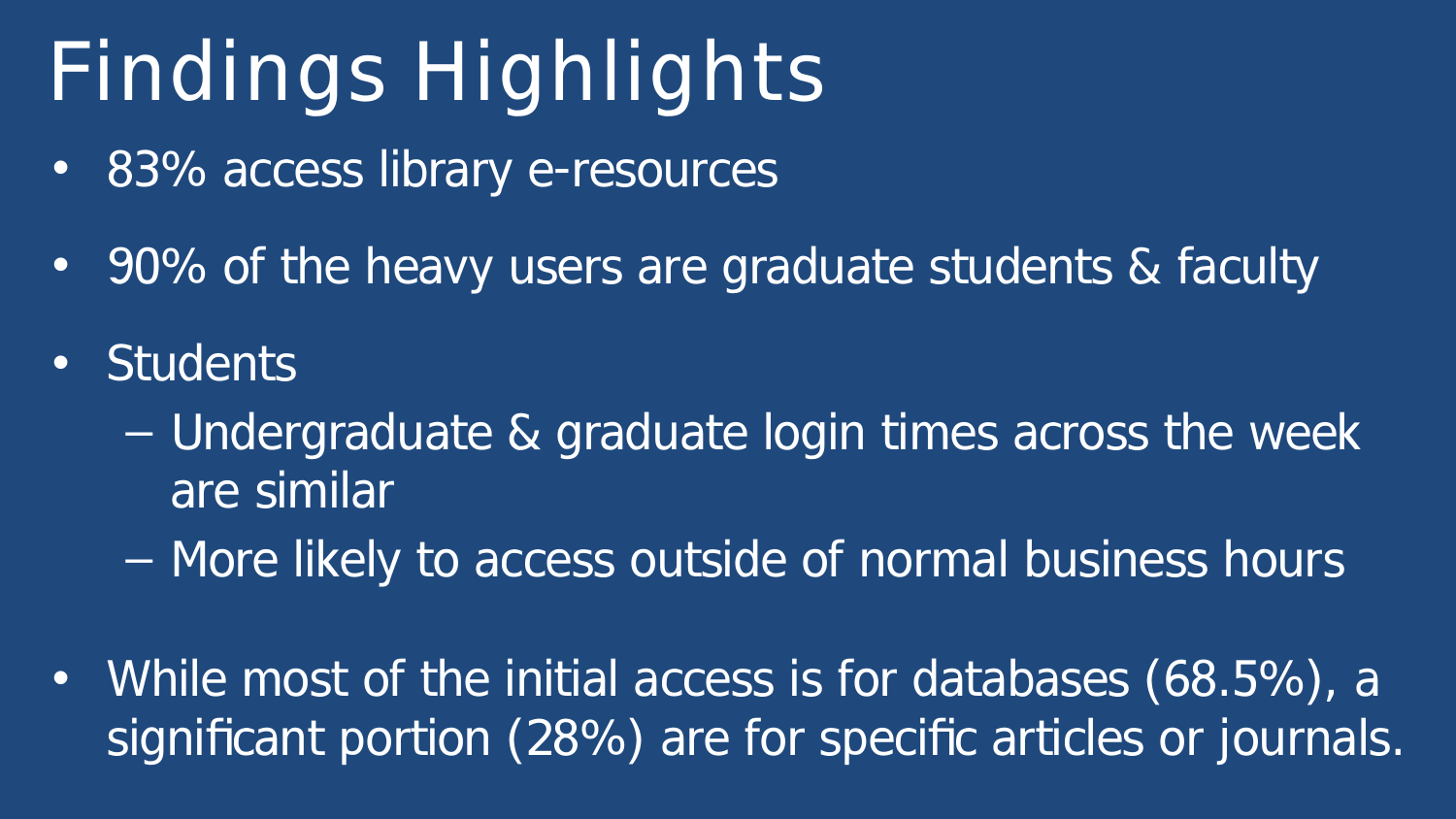

# Findings Highlights
83% access library e-resources

90% of the heavy users are graduate students & faculty

Students
Undergraduate & graduate login times across the week are similar
More likely to access outside of normal business hours

While most of the initial access is for databases (68.5%), a significant portion (28%) are for specific articles or journals.